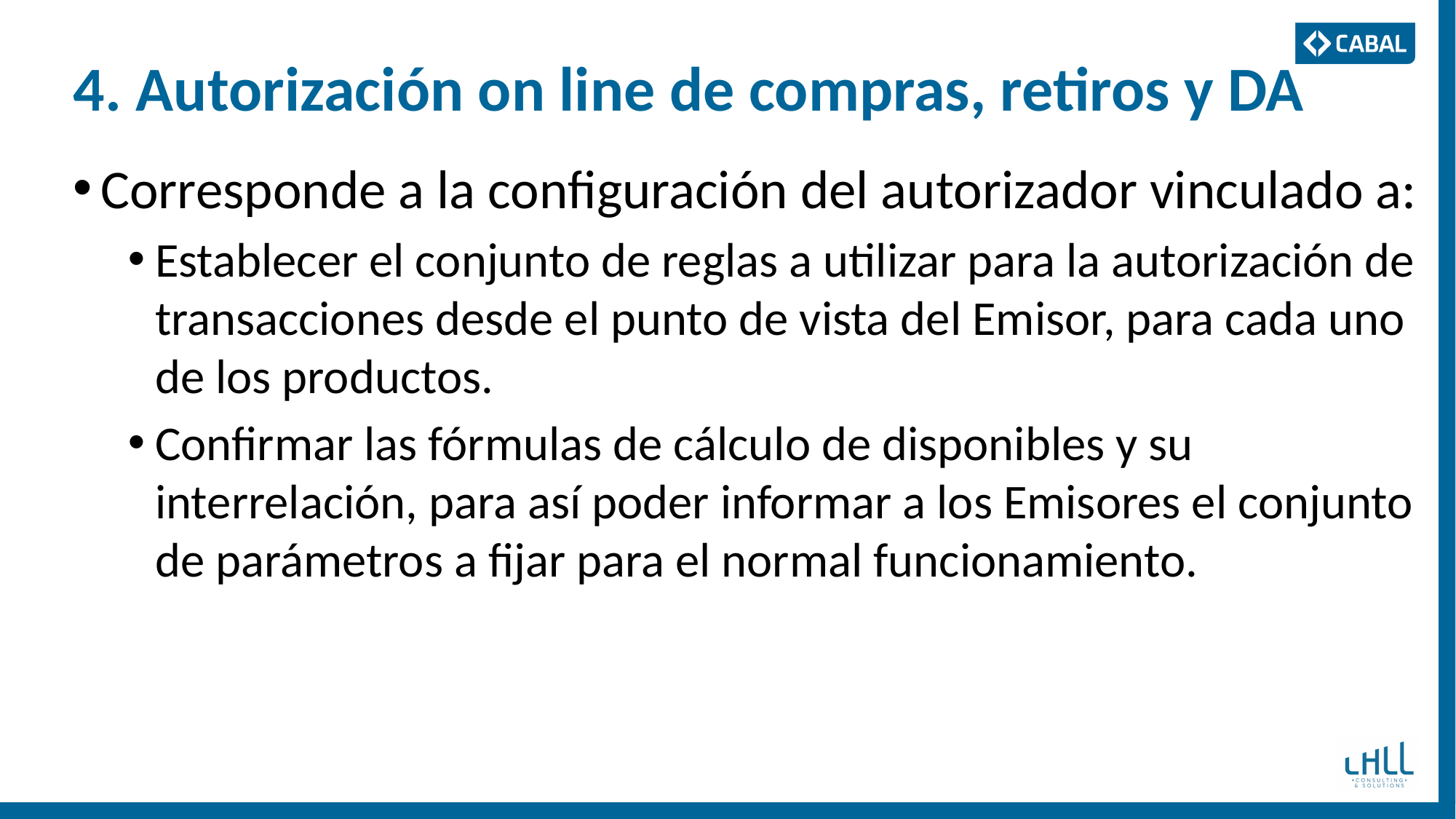

# 4. Autorización on line de compras, retiros y DA
Corresponde a la configuración del autorizador vinculado a:
Establecer el conjunto de reglas a utilizar para la autorización de transacciones desde el punto de vista del Emisor, para cada uno de los productos.
Confirmar las fórmulas de cálculo de disponibles y su interrelación, para así poder informar a los Emisores el conjunto de parámetros a fijar para el normal funcionamiento.